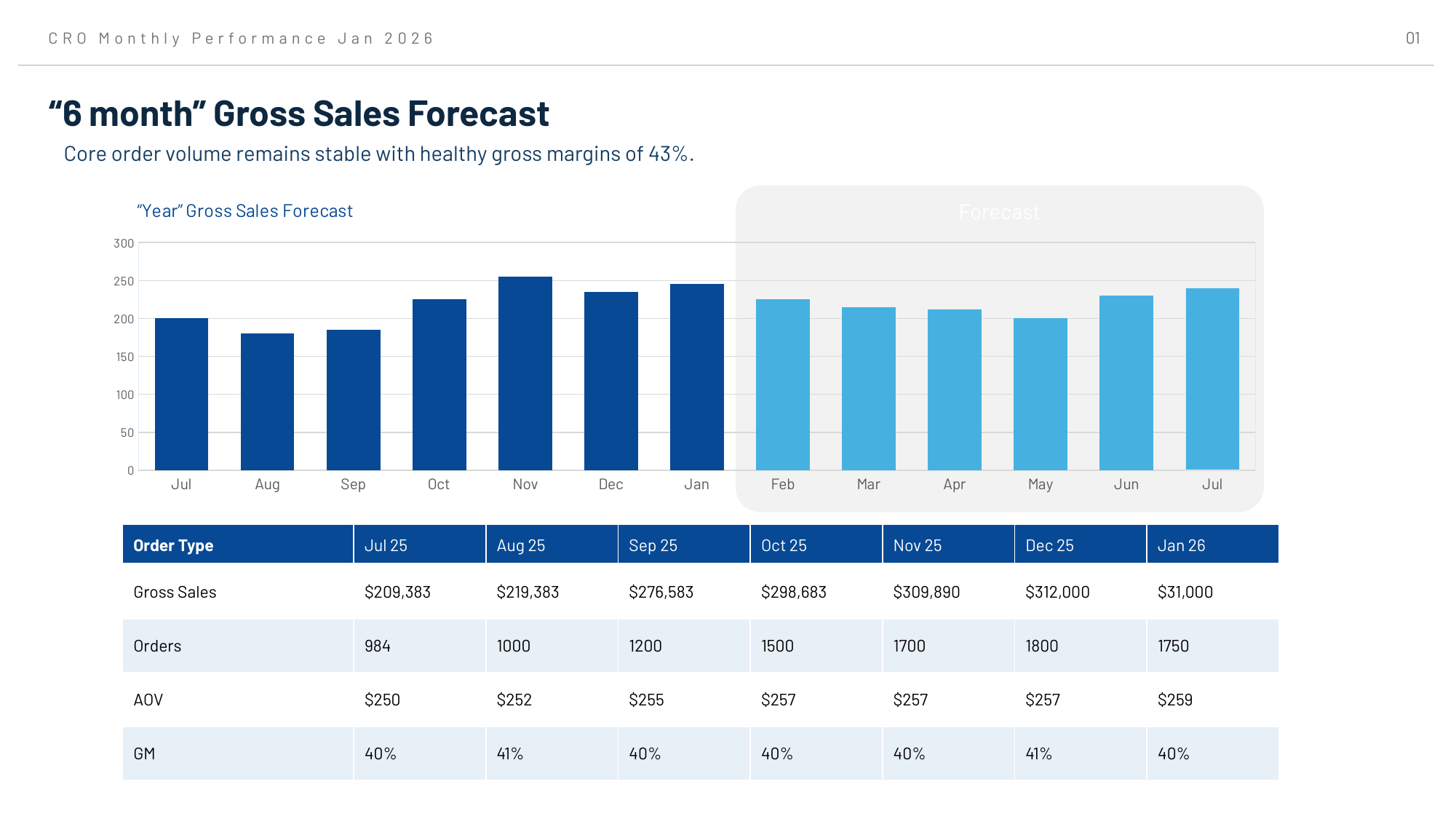

CRO Monthly Performance Jan 2026
01
“6 month” Gross Sales Forecast
Core order volume remains stable with healthy gross margins of 43%.

### Chart: “Year” Gross Sales Forecast

| Category | Series 1 | Column1 | Column2 |
|---|---|---|---|
| Jul | 200.0 | None | None |
| Aug | 180.0 | None | None |
| Sep | 185.0 | None | None |
| Oct | 225.0 | None | None |
| Nov | 255.0 | None | None |
| Dec | 235.0 | None | None |
| Jan | 245.0 | None | None |
| Feb | 225.0 | None | None |
| Mar | 215.0 | None | None |
| Apr | 212.0 | None | None |
| May | 200.0 | None | None |
| Jun | 230.0 | None | None |
| Jul | 240.0 | None | None |
Forecast
| Order Type | Jul 25 | Aug 25 | Sep 25 | Oct 25 | Nov 25 | Dec 25 | Jan 26 |
| --- | --- | --- | --- | --- | --- | --- | --- |
| Gross Sales | $209,383 | $219,383 | $276,583 | $298,683 | $309,890 | $312,000 | $31,000 |
| Orders | 984 | 1000 | 1200 | 1500 | 1700 | 1800 | 1750 |
| AOV | $250 | $252 | $255 | $257 | $257 | $257 | $259 |
| GM | 40% | 41% | 40% | 40% | 40% | 41% | 40% |